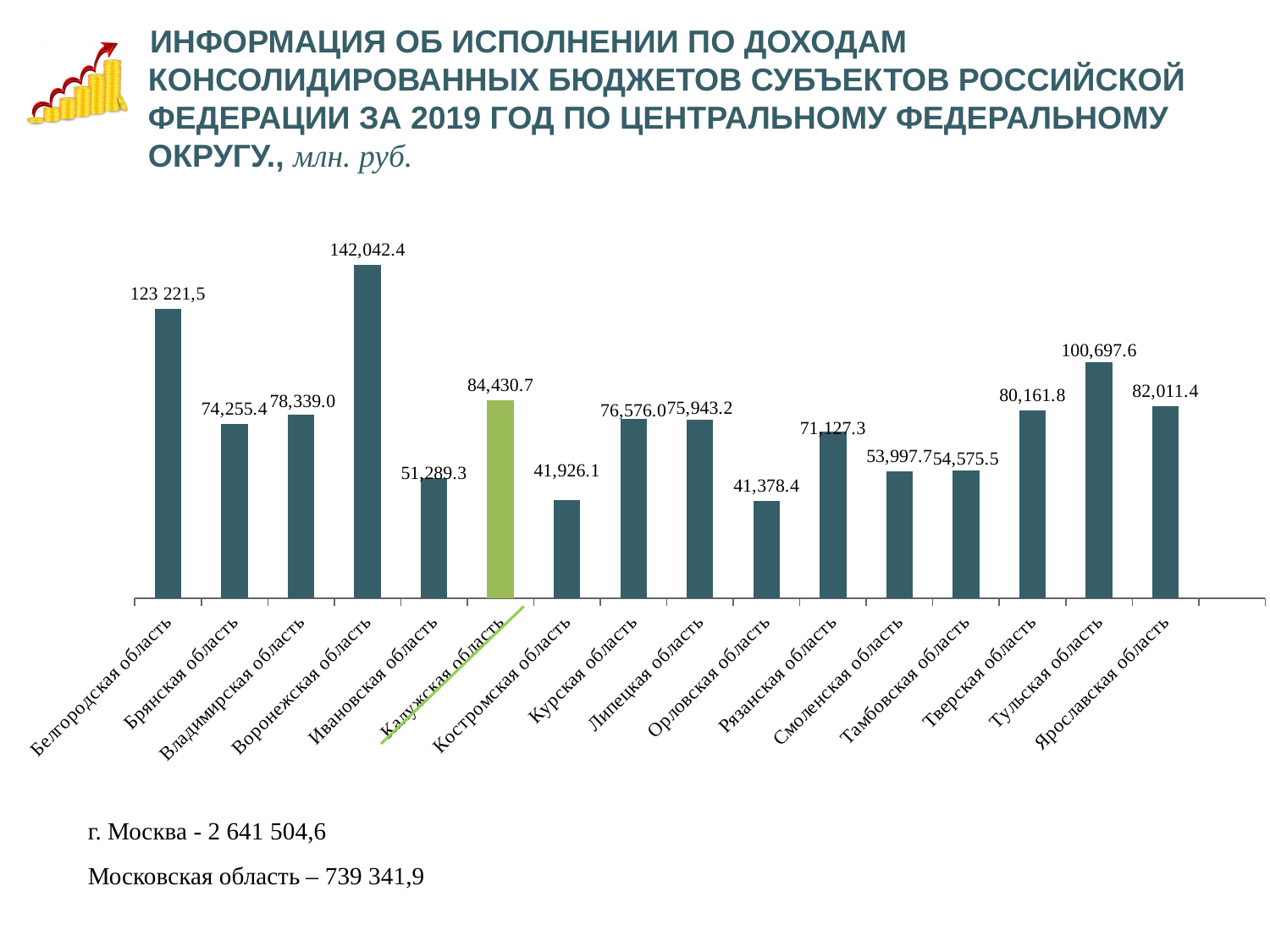

ИНФОРМАЦИЯ ОБ ИСПОЛНЕНИИ ПО ДОХОДАМ КОНСОЛИДИРОВАННЫХ БЮДЖЕТОВ СУБЪЕКТОВ РОССИЙСКОЙ ФЕДЕРАЦИИ ЗА 2019 ГОД ПО ЦЕНТРАЛЬНОМУ ФЕДЕРАЛЬНОМУ ОКРУГУ., млн. руб.

[unsupported chart]

г. Москва - 2 641 504,6
Московская область – 739 341,9